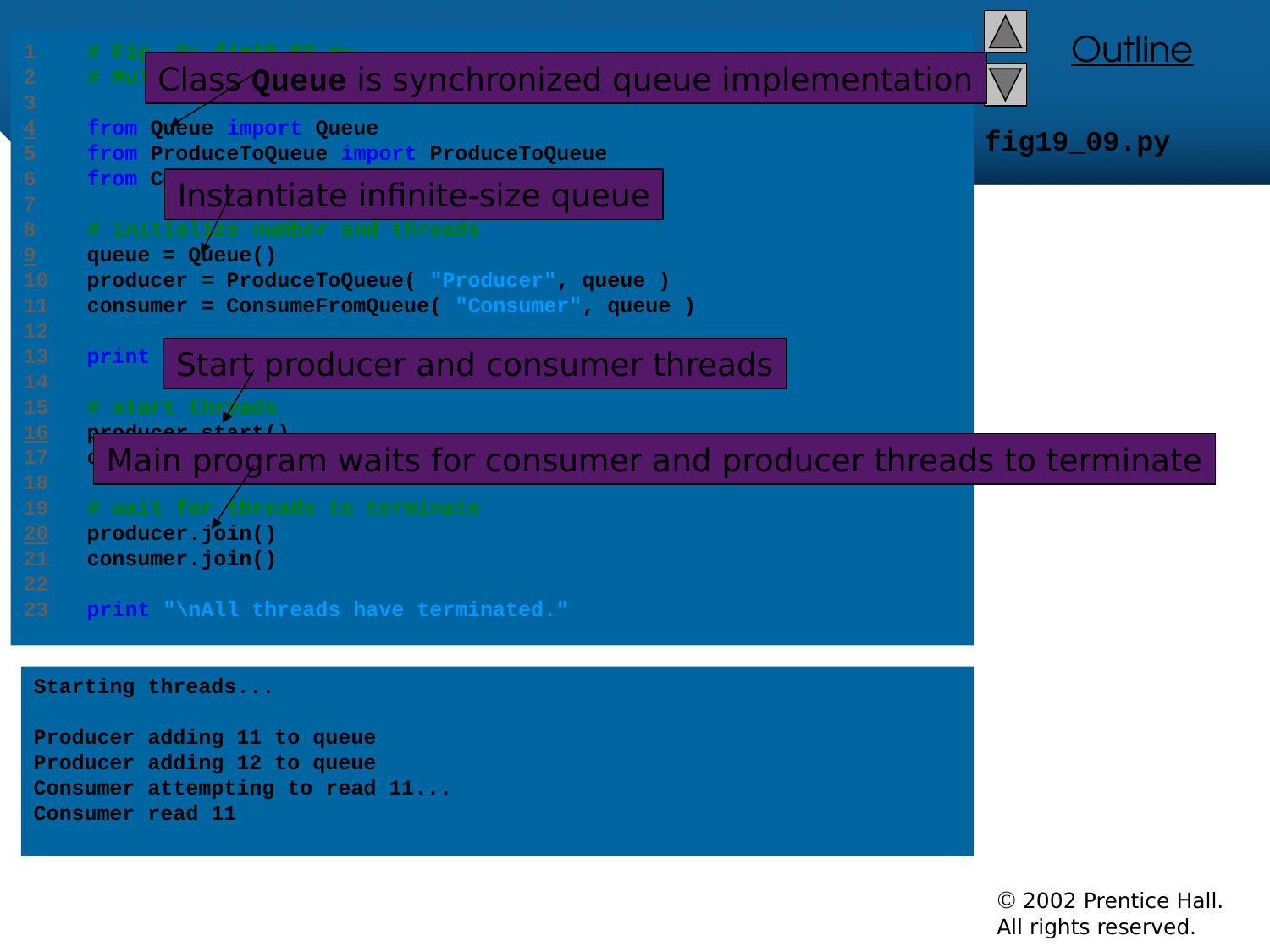

1    # Fig. 9: fig19_09.py
2    # Multiple threads producing/consuming values.
3
4    from Queue import Queue
5    from ProduceToQueue import ProduceToQueue
6    from ConsumeFromQueue import ConsumeFromQueue
7
8    # initialize number and threads
9    queue = Queue()
10   producer = ProduceToQueue( "Producer", queue )
11   consumer = ConsumeFromQueue( "Consumer", queue )
12
13   print "Starting threads...\n"
14
15   # start threads
16   producer.start()
17   consumer.start()
18
19   # wait for threads to terminate
20   producer.join()
21   consumer.join()
22
23   print "\nAll threads have terminated."
Class Queue is synchronized queue implementation

# fig19_09.py
Instantiate infinite-size queue

Start producer and consumer threads

Main program waits for consumer and producer threads to terminate

Starting threads...
Producer adding 11 to queue
Producer adding 12 to queue
Consumer attempting to read 11...
Consumer read 11